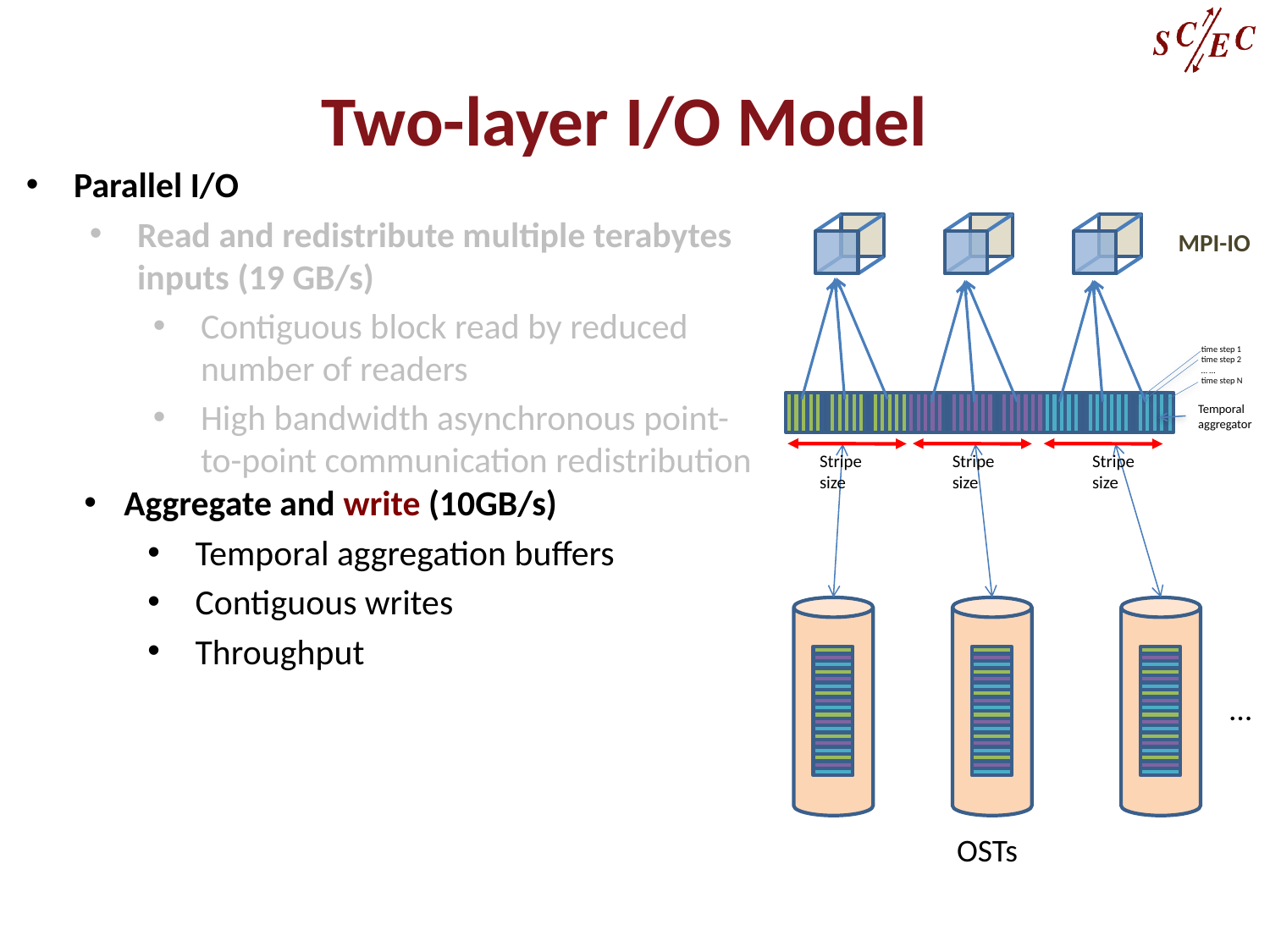

# Two-layer I/O Model
Parallel I/O
Read and redistribute multiple terabytes inputs (19 GB/s)
Contiguous block read by reduced number of readers
High bandwidth asynchronous point-to-point communication redistribution

MPI-IO
time step 1
time step 2
… …
time step N
Temporal aggregator
Stripe
size
Stripe
size
Stripe
size
Aggregate and write (10GB/s)
Temporal aggregation buffers
Contiguous writes
Throughput

OSTs
…